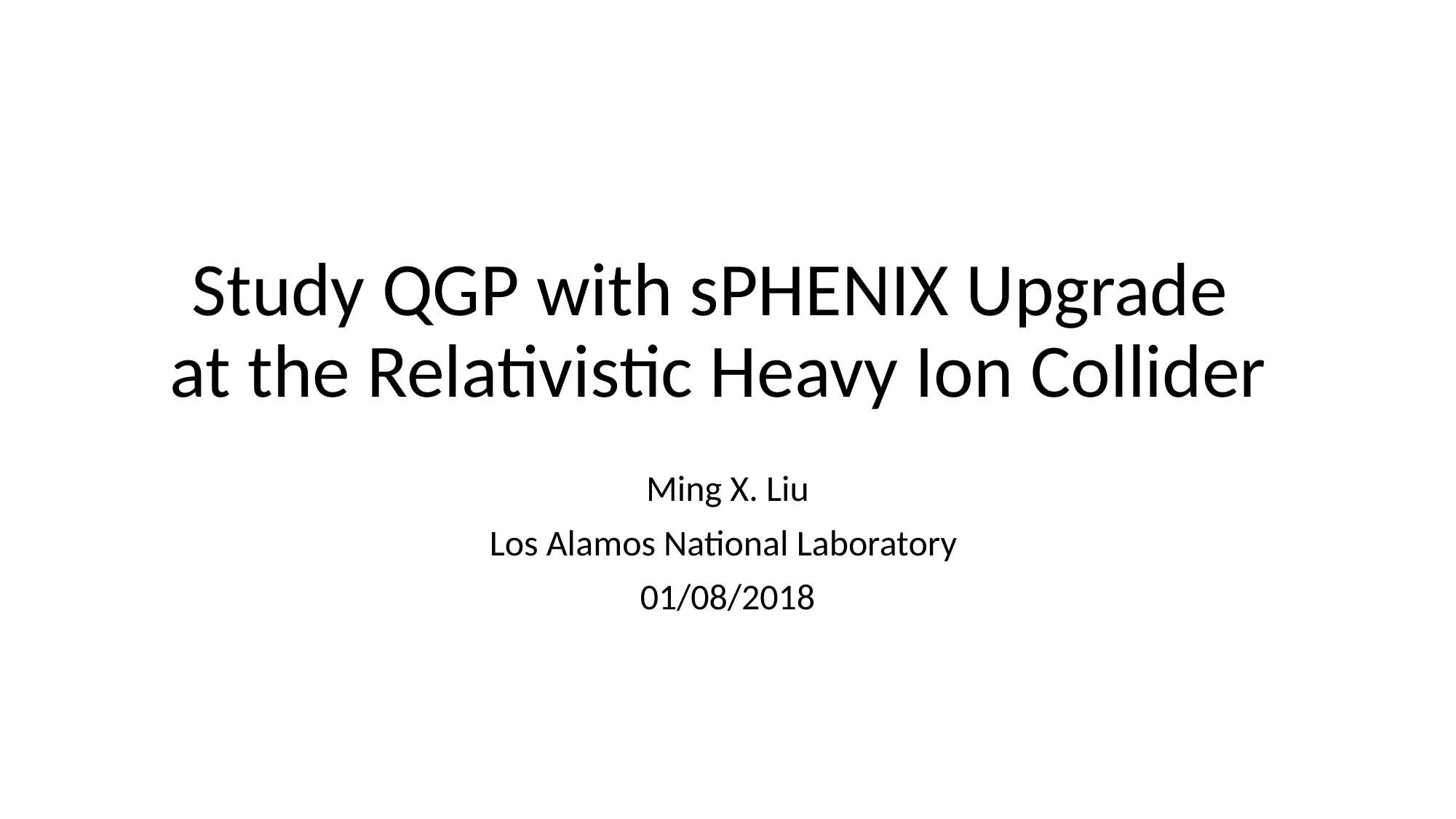

# Study QGP with sPHENIX Upgrade at the Relativistic Heavy Ion Collider
Ming X. Liu
Los Alamos National Laboratory
01/08/2018